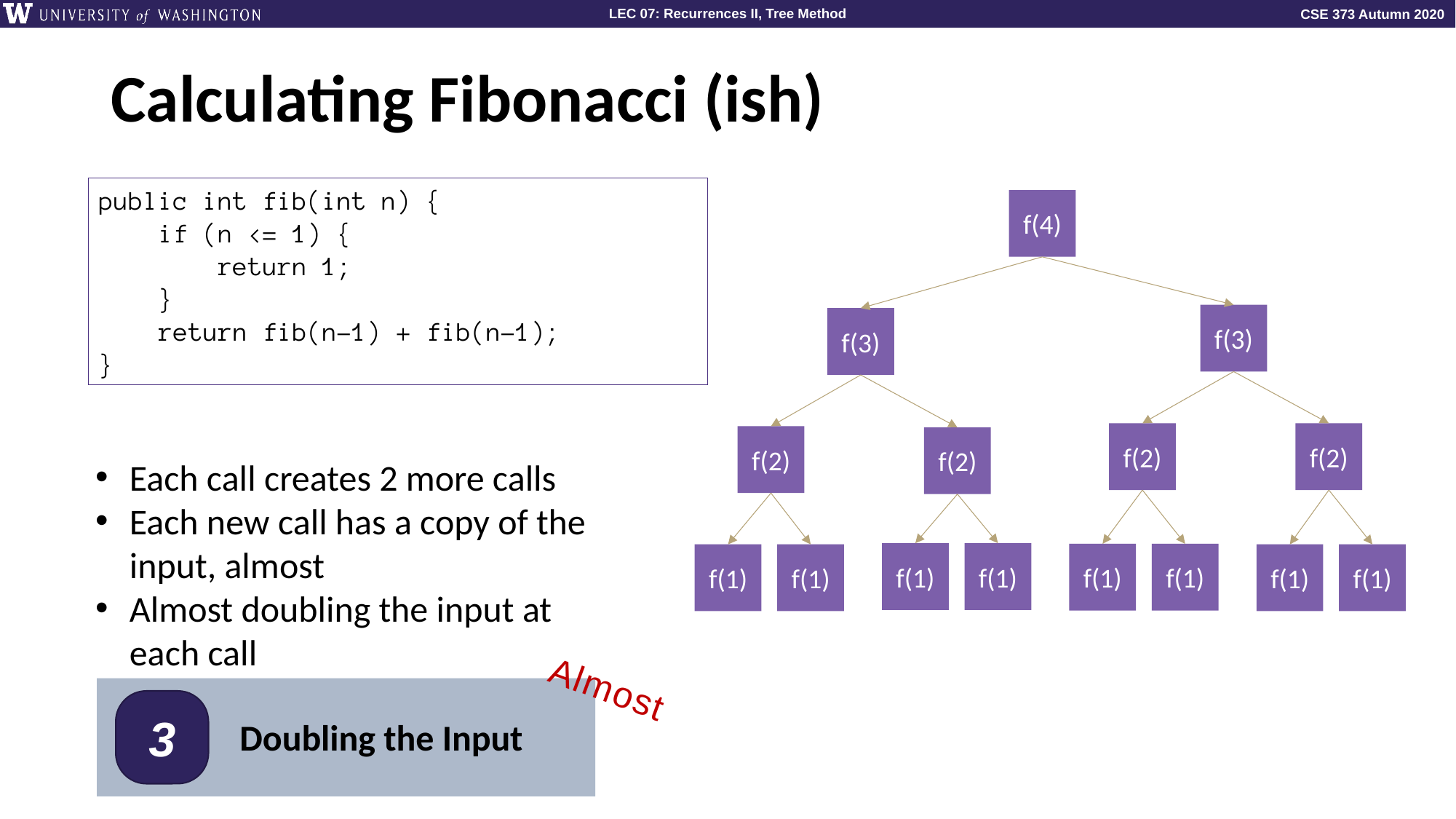

# Calculating Fibonacci (ish)
public int fib(int n) {
    if (n <= 1) {
        return 1;
    }
    return fib(n-1) + fib(n-1);
}
f(4)
f(3)
f(3)
f(2)
f(2)
f(2)
f(2)
f(1)
f(1)
f(1)
f(1)
f(1)
f(1)
f(1)
f(1)
Each call creates 2 more calls
Each new call has a copy of the input, almost
Almost doubling the input at each call

Almost

3
Doubling the Input